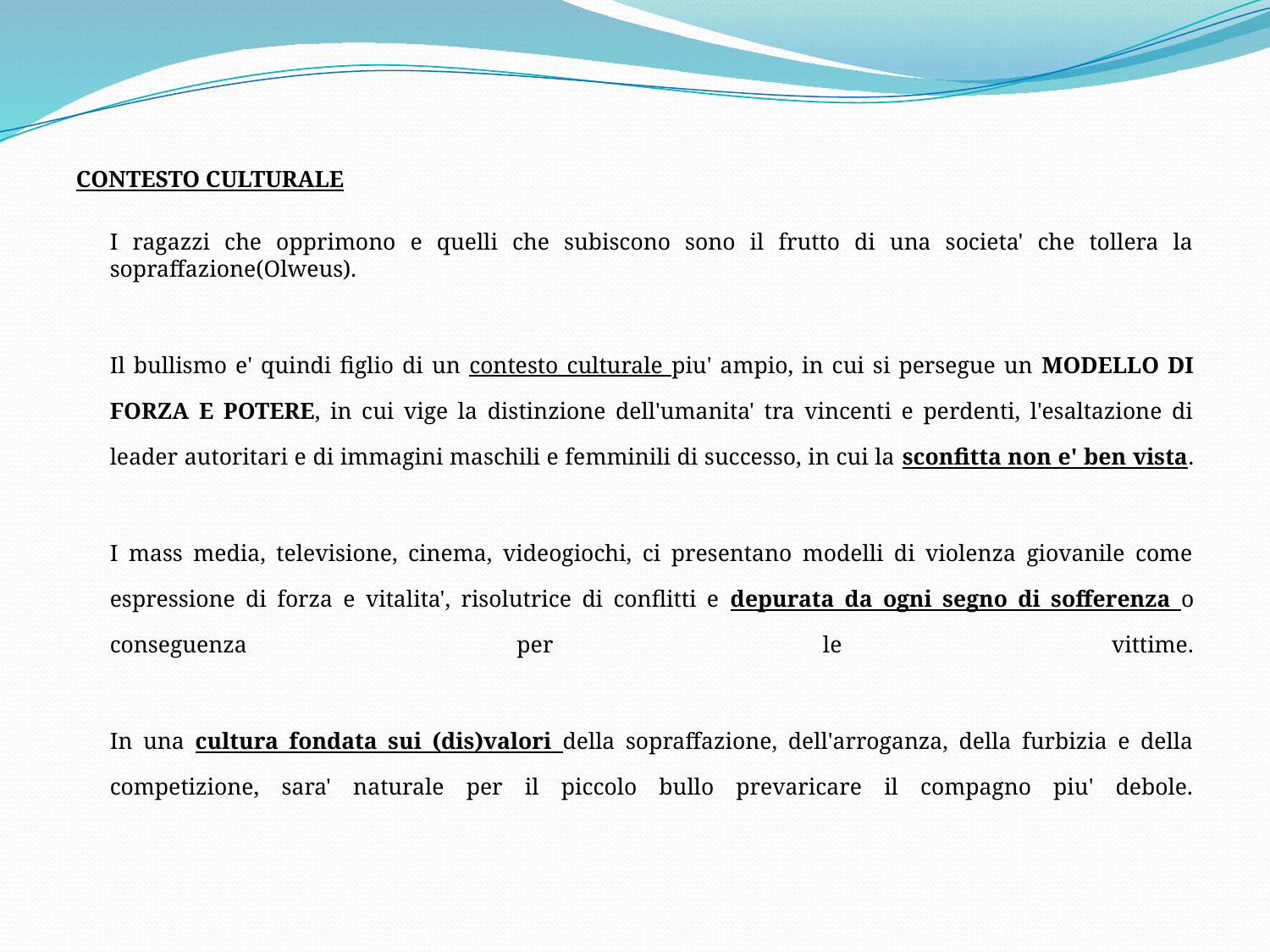

CONTESTO CULTURALE

	I ragazzi che opprimono e quelli che subiscono sono il frutto di una societa' che tollera la sopraffazione(Olweus).
Il bullismo e' quindi figlio di un contesto culturale piu' ampio, in cui si persegue un MODELLO DI FORZA E POTERE, in cui vige la distinzione dell'umanita' tra vincenti e perdenti, l'esaltazione di leader autoritari e di immagini maschili e femminili di successo, in cui la sconfitta non e' ben vista.
	I mass media, televisione, cinema, videogiochi, ci presentano modelli di violenza giovanile come espressione di forza e vitalita', risolutrice di conflitti e depurata da ogni segno di sofferenza o conseguenza per le vittime.
	In una cultura fondata sui (dis)valori della sopraffazione, dell'arroganza, della furbizia e della competizione, sara' naturale per il piccolo bullo prevaricare il compagno piu' debole.